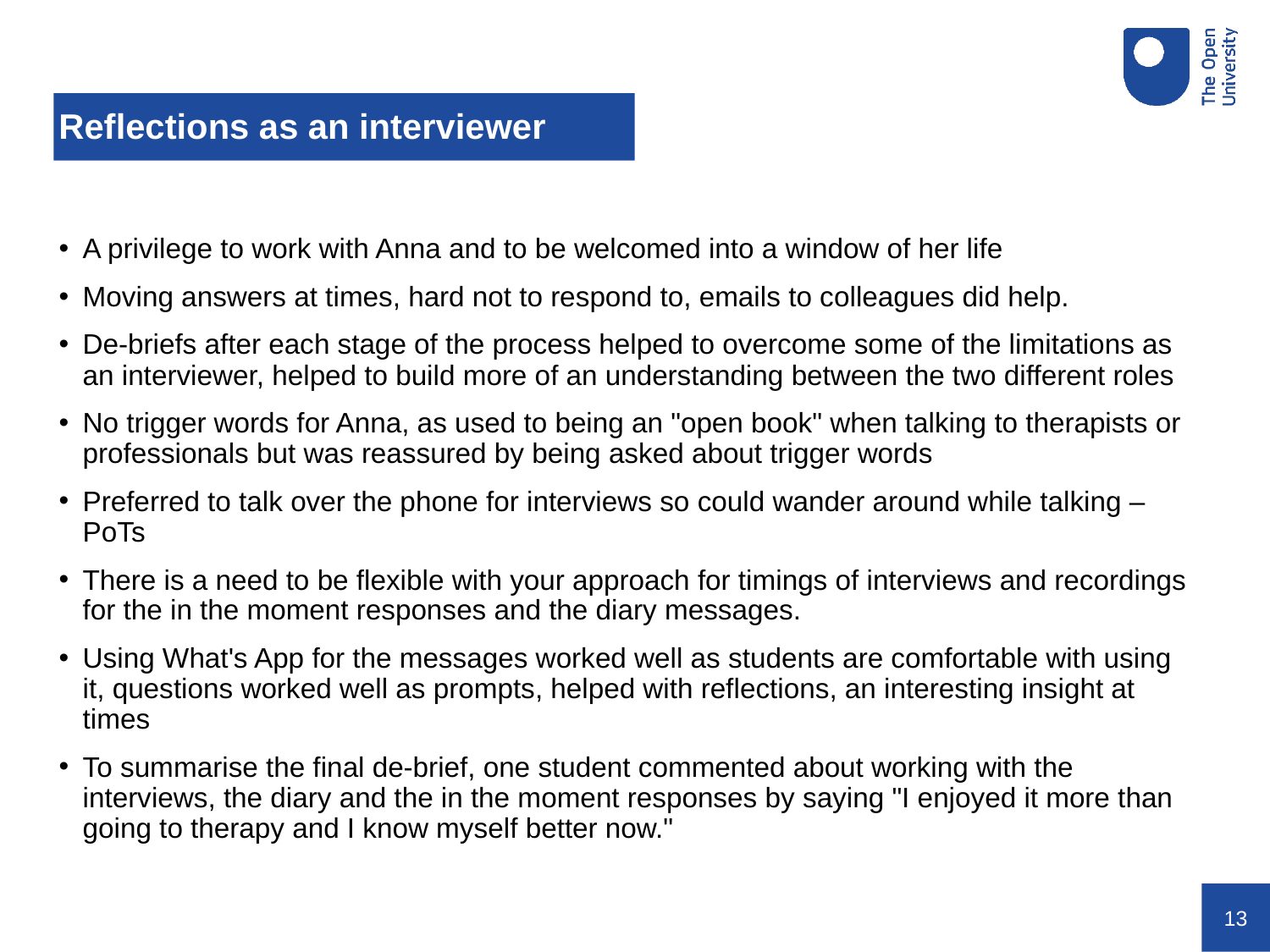

# Reflections as an interviewer
A privilege to work with Anna and to be welcomed into a window of her life
Moving answers at times, hard not to respond to, emails to colleagues did help.
De-briefs after each stage of the process helped to overcome some of the limitations as an interviewer, helped to build more of an understanding between the two different roles
No trigger words for Anna, as used to being an "open book" when talking to therapists or professionals but was reassured by being asked about trigger words
Preferred to talk over the phone for interviews so could wander around while talking – PoTs
There is a need to be flexible with your approach for timings of interviews and recordings for the in the moment responses and the diary messages.
Using What's App for the messages worked well as students are comfortable with using it, questions worked well as prompts, helped with reflections, an interesting insight at times
To summarise the final de-brief, one student commented about working with the interviews, the diary and the in the moment responses by saying "I enjoyed it more than going to therapy and I know myself better now."